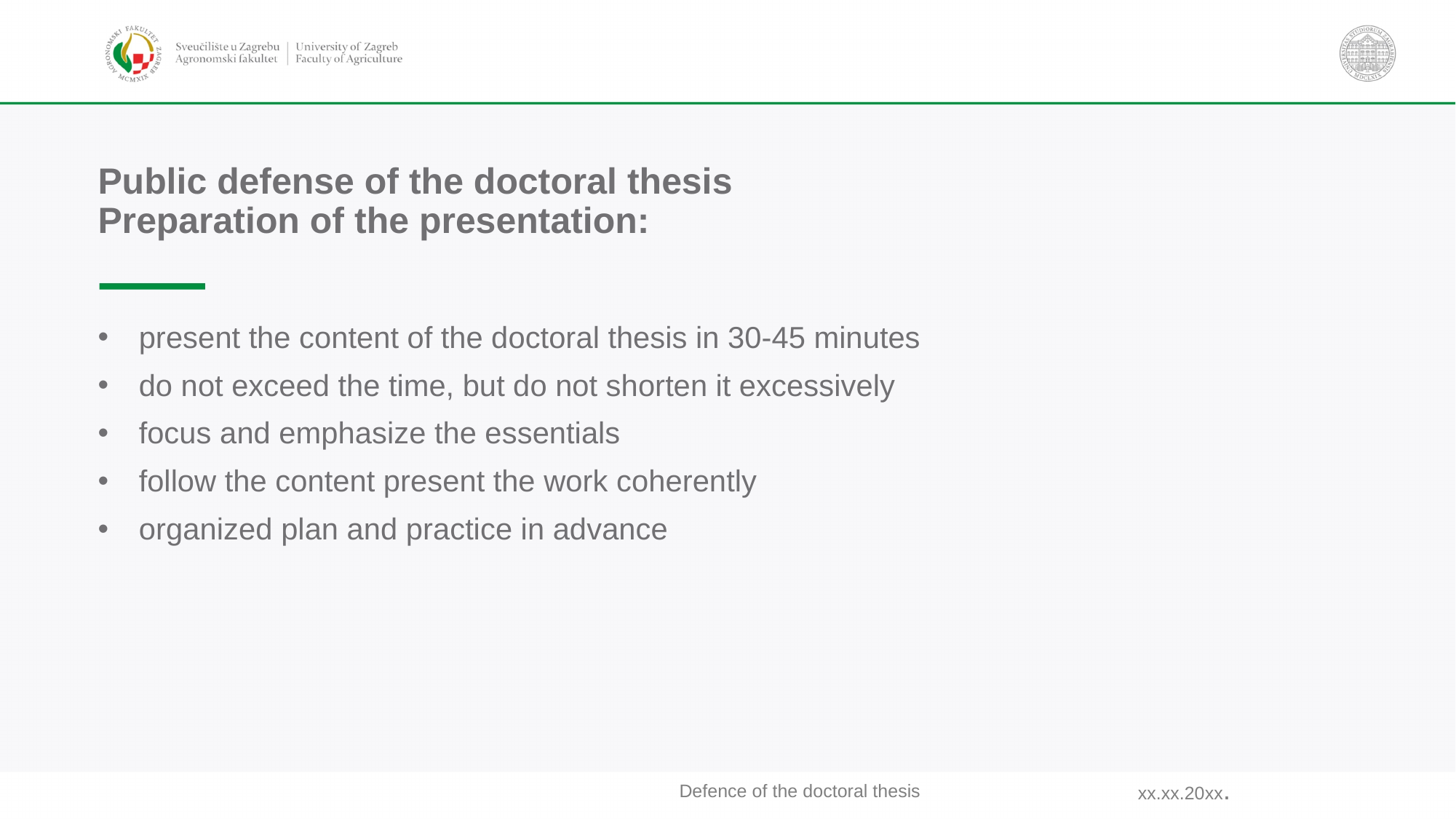

# Public defense of the doctoral thesis Preparation of the presentation:
present the content of the doctoral thesis in 30-45 minutes
do not exceed the time, but do not shorten it excessively
focus and emphasize the essentials
follow the content present the work coherently
organized plan and practice in advance
xx.xx.20xx.
Defence of the doctoral thesis